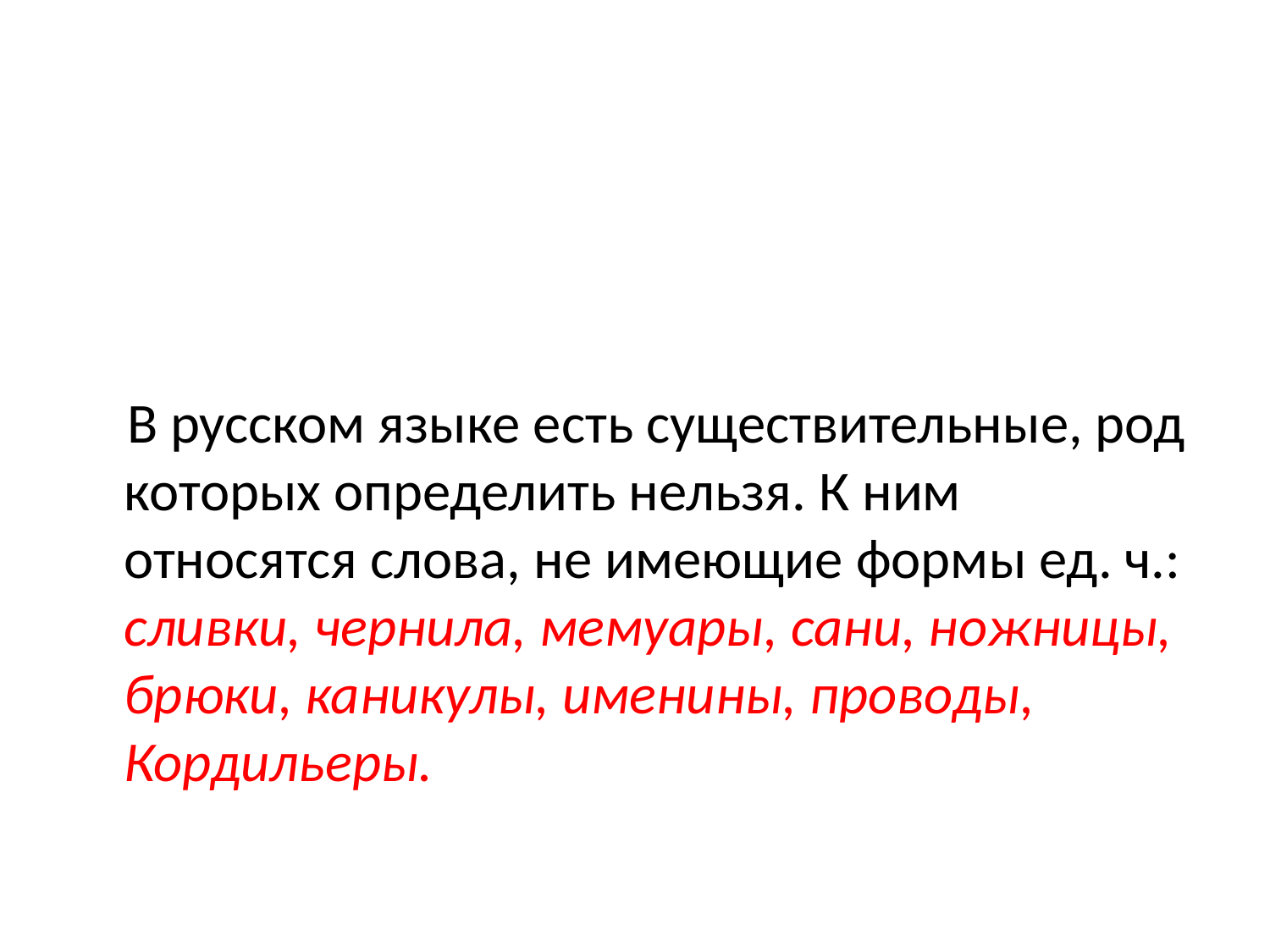

#

    В русском языке есть существительные, род которых определить нельзя. К ним относятся слова, не имеющие формы ед. ч.: сливки, чернила, мемуары, сани, ножницы, брюки, каникулы, именины, проводы, Кордильеры.